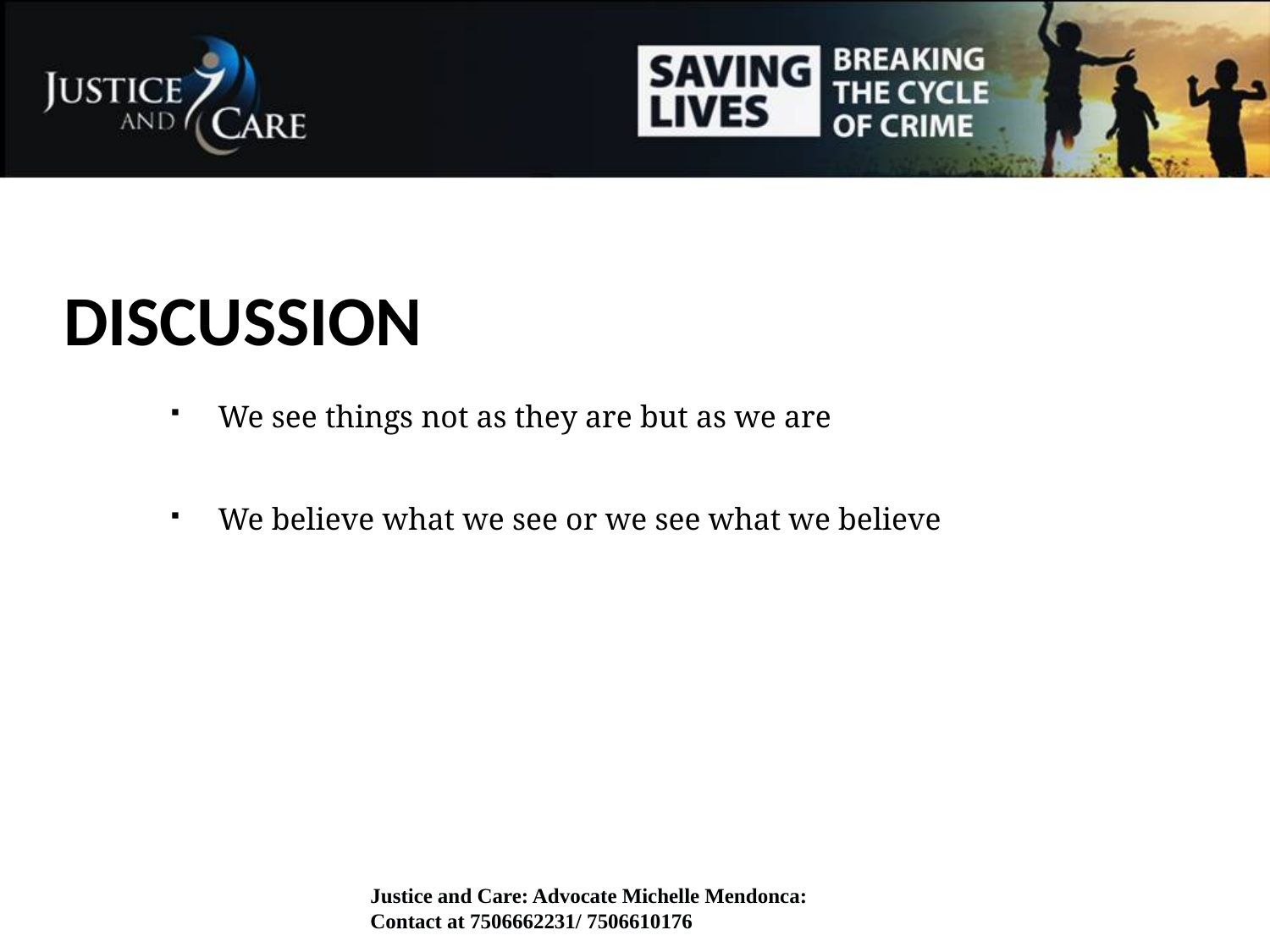

# DISCUSSION

We see things not as they are but as we are

We believe what we see or we see what we believe

Justice and Care: Advocate Michelle Mendonca:  Contact at 7506662231/ 7506610176